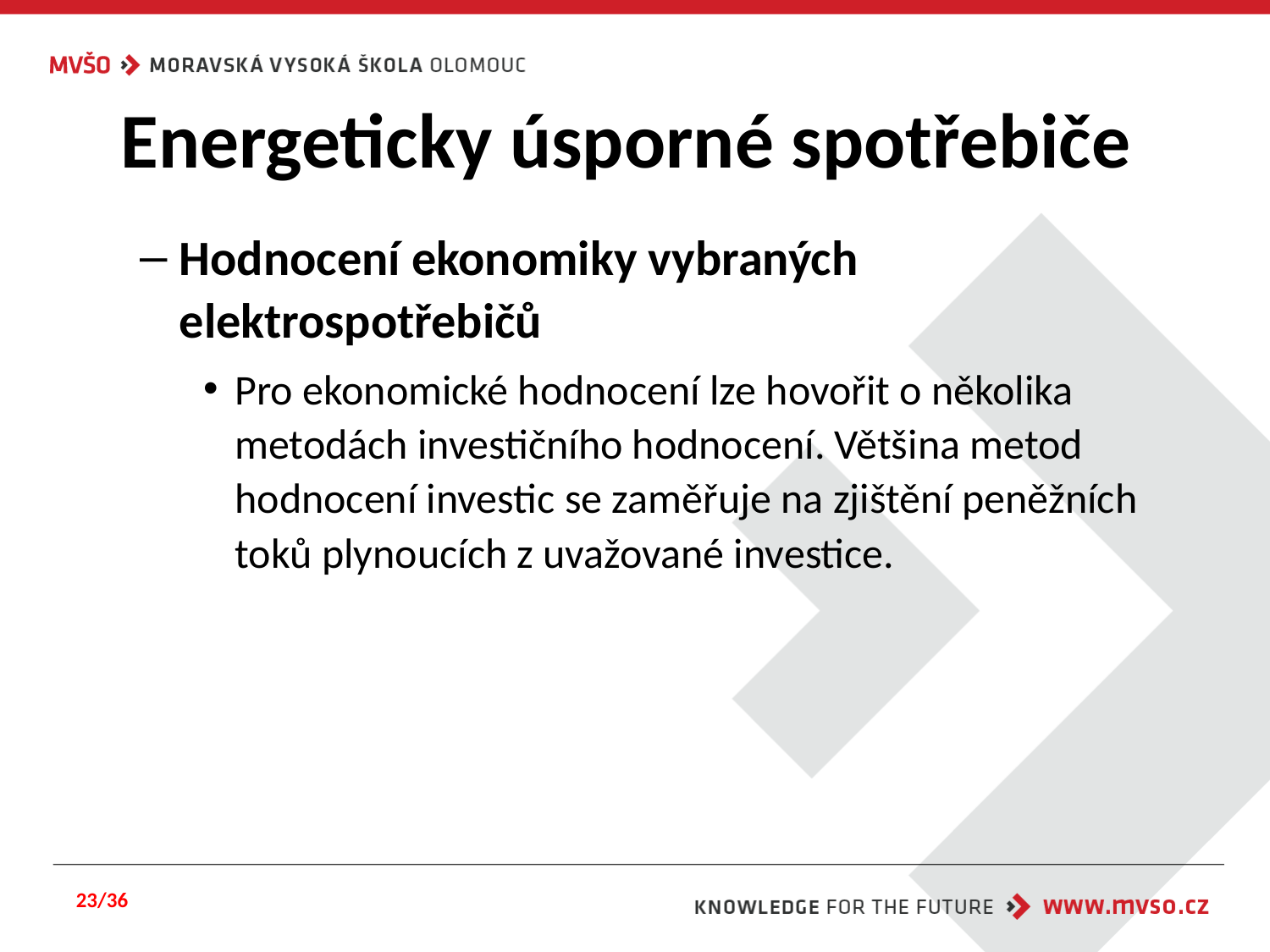

# Energeticky úsporné spotřebiče
Hodnocení ekonomiky vybraných elektrospotřebičů
Pro ekonomické hodnocení lze hovořit o několika metodách investičního hodnocení. Většina metod hodnocení investic se zaměřuje na zjištění peněžních toků plynoucích z uvažované investice.
23/36